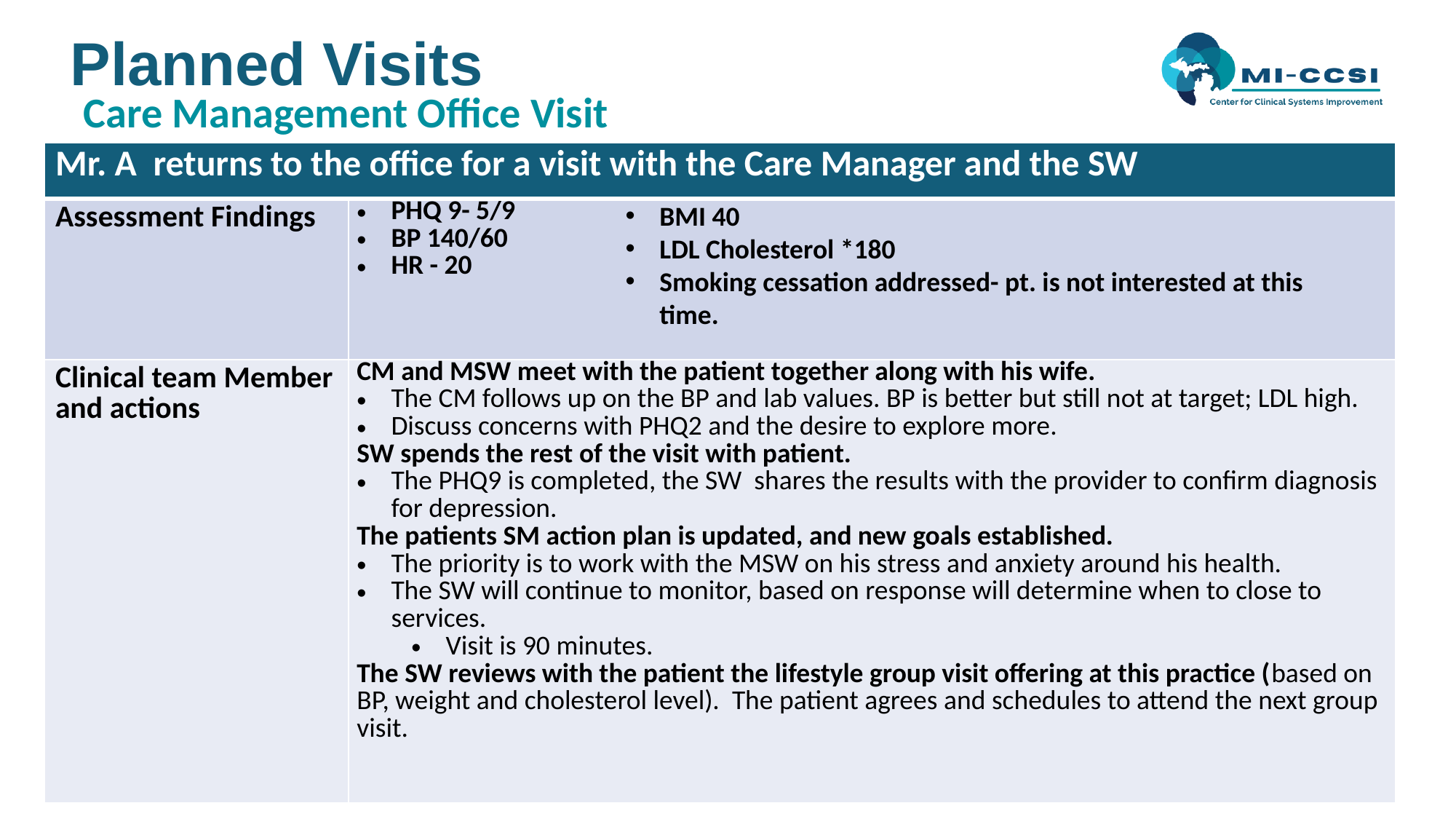

# Planned Visits
Care Management Office Visit
| Mr. A returns to the office for a visit with the Care Manager and the SW |  |
| --- | --- |
| Assessment Findings | PHQ 9- 5/9 BP 140/60 HR - 20 |
| Clinical team Member and actions | CM and MSW meet with the patient together along with his wife. The CM follows up on the BP and lab values. BP is better but still not at target; LDL high. Discuss concerns with PHQ2 and the desire to explore more. SW spends the rest of the visit with patient. The PHQ9 is completed, the SW shares the results with the provider to confirm diagnosis for depression. The patients SM action plan is updated, and new goals established. The priority is to work with the MSW on his stress and anxiety around his health. The SW will continue to monitor, based on response will determine when to close to services. Visit is 90 minutes. The SW reviews with the patient the lifestyle group visit offering at this practice (based on BP, weight and cholesterol level). The patient agrees and schedules to attend the next group visit. |
BMI 40
LDL Cholesterol *180
Smoking cessation addressed- pt. is not interested at this time.
12/9/2024
24
This document contains confidential and proprietary information of MI-CCSI and/or its affiliates.  Any further copying, reproduction, or distribution outside of MI-CCSI without express written consent is strictly prohibited.